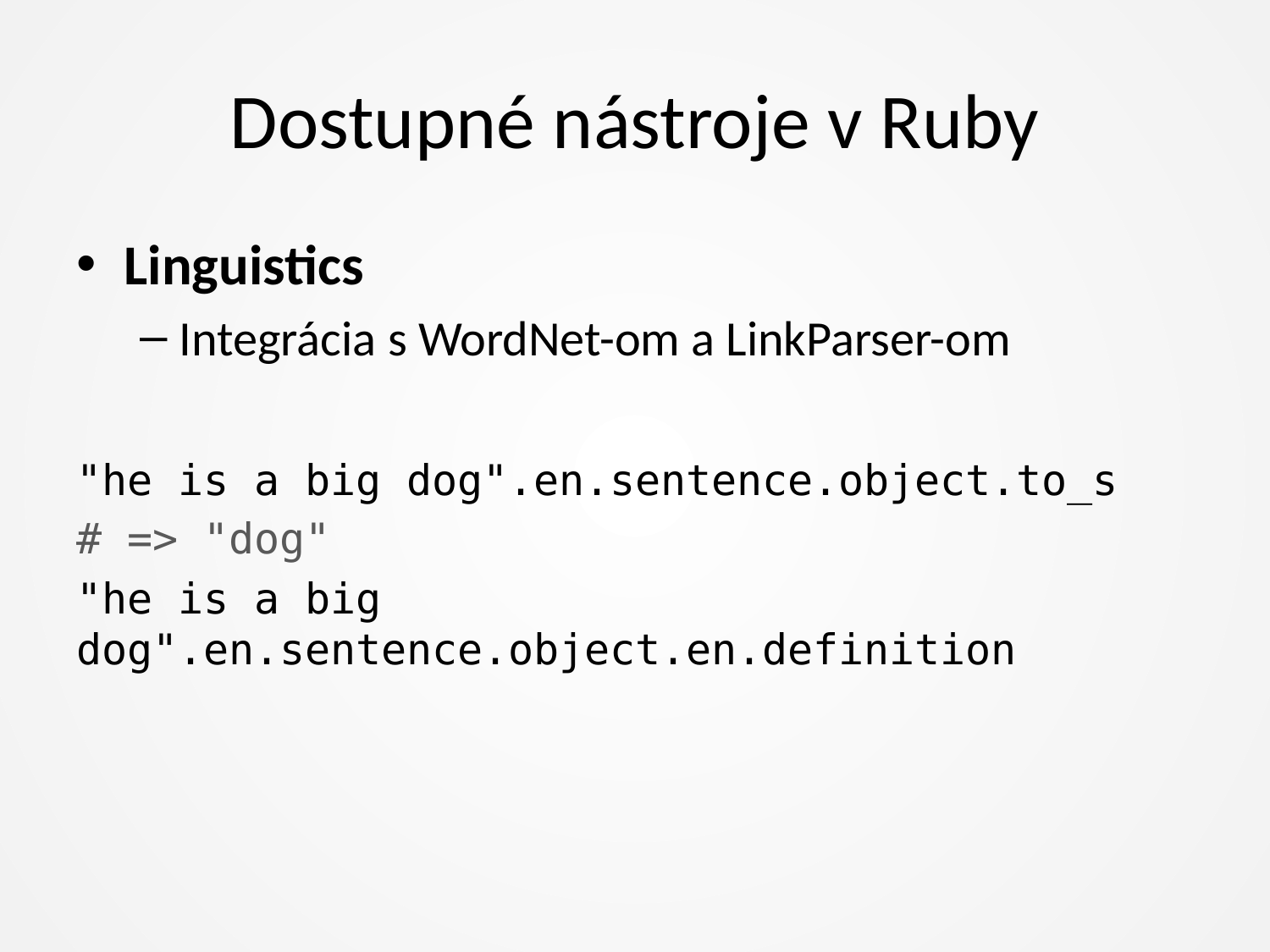

# Dostupné nástroje v Ruby
Linguistics
Integrácia s WordNet-om a LinkParser-om

"he is a big dog".en.sentence.object.to_s
# => "dog"
"he is a big dog".en.sentence.object.en.definition